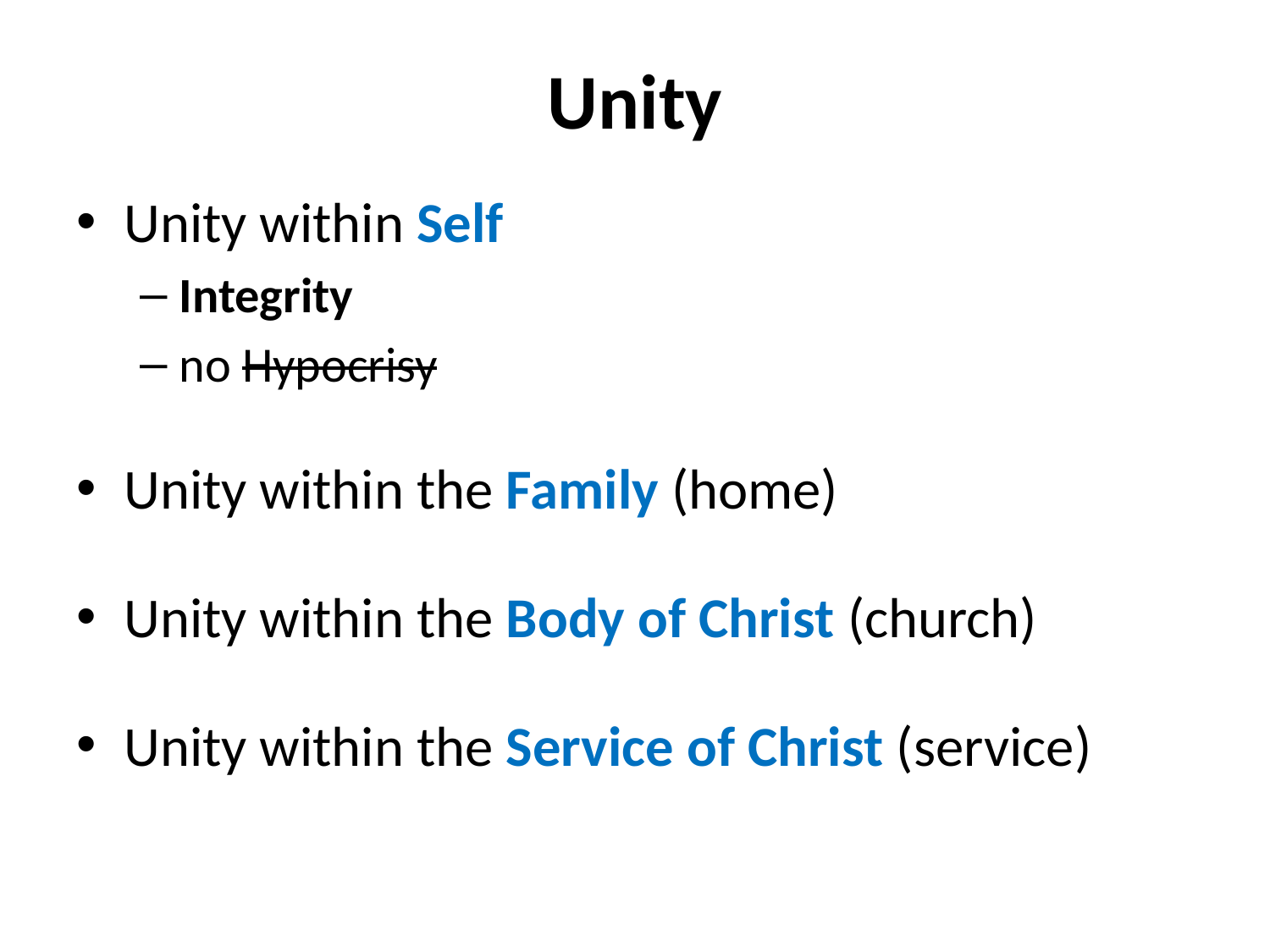

# Unity
Unity within Self
Integrity
no Hypocrisy

Unity within the Family (home)

Unity within the Body of Christ (church)

Unity within the Service of Christ (service)